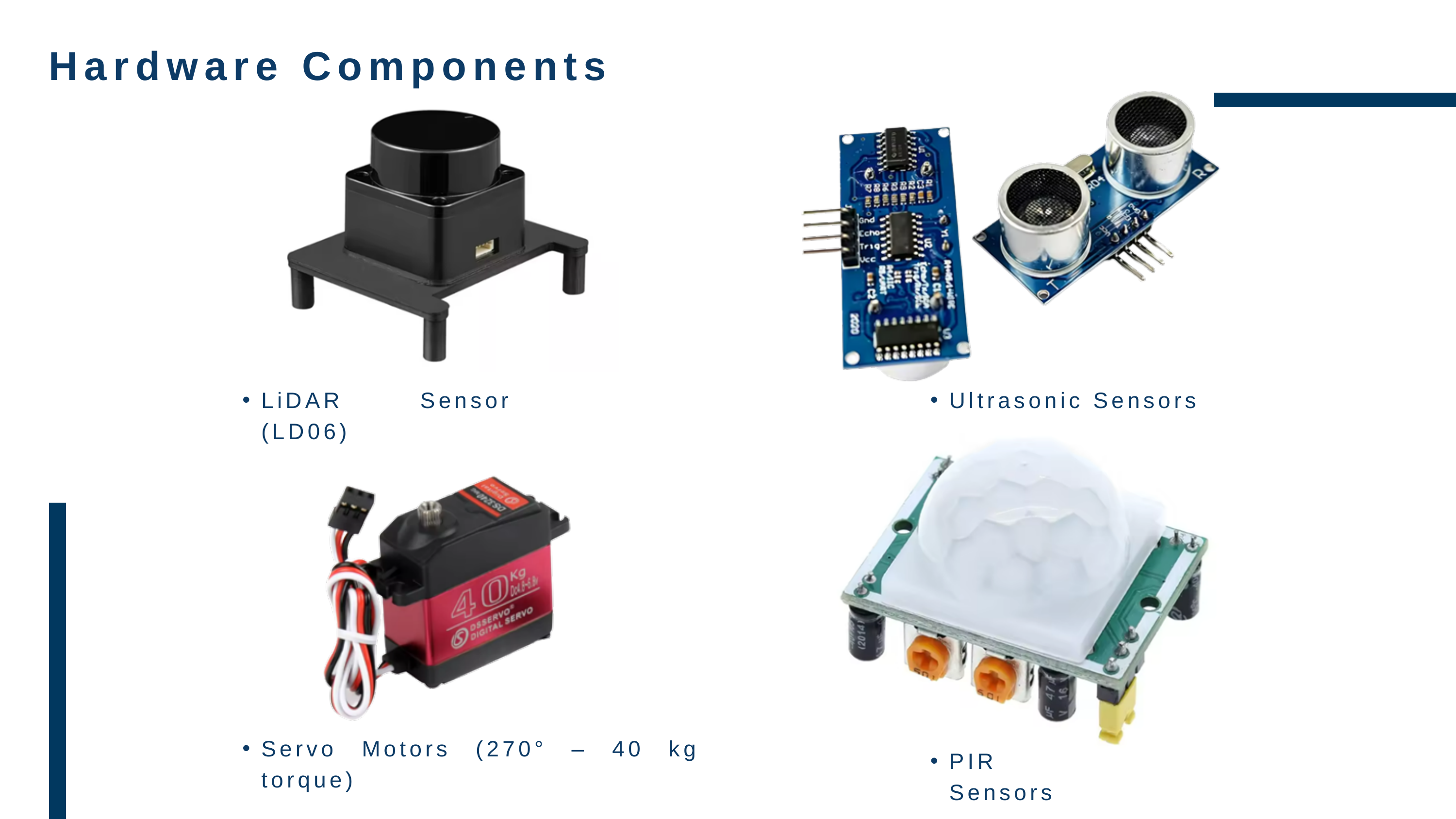

Hardware Components

LiDAR Sensor (LD06)
Ultrasonic Sensors

Servo Motors (270° – 40 kg torque)
PIR Sensors